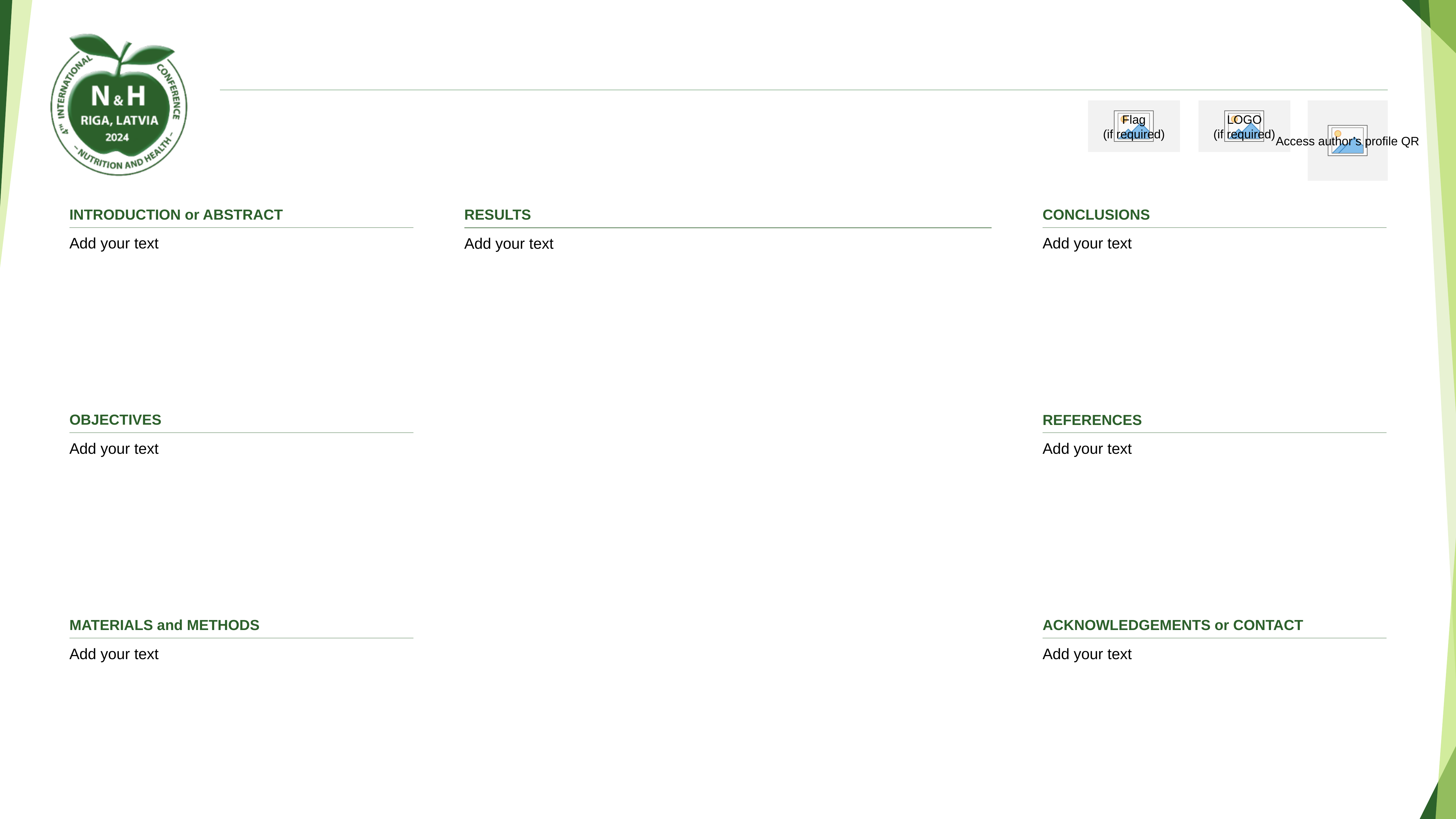

INTRODUCTION or ABSTRACT
RESULTS
CONCLUSIONS
Add your text
Add your text
Add your text
OBJECTIVES
REFERENCES
Add your text
Add your text
MATERIALS and METHODS
ACKNOWLEDGEMENTS or CONTACT
Add your text
Add your text